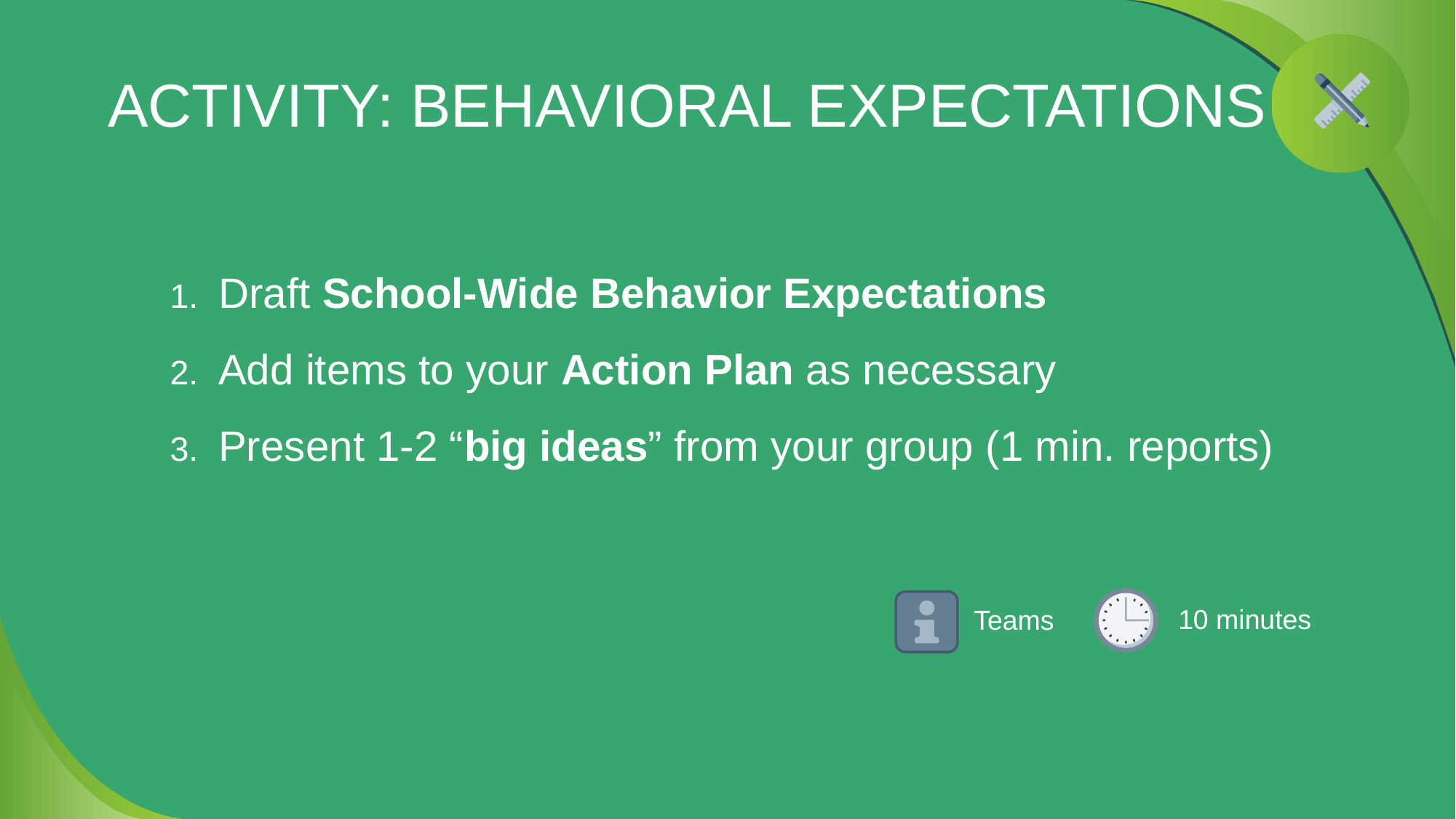

# ACTIVITY: BEHAVIORAL EXPECTATIONS

Draft School-Wide Behavior Expectations
Add items to your Action Plan as necessary
Present 1-2 “big ideas” from your group (1 min. reports)

10 minutes
Teams